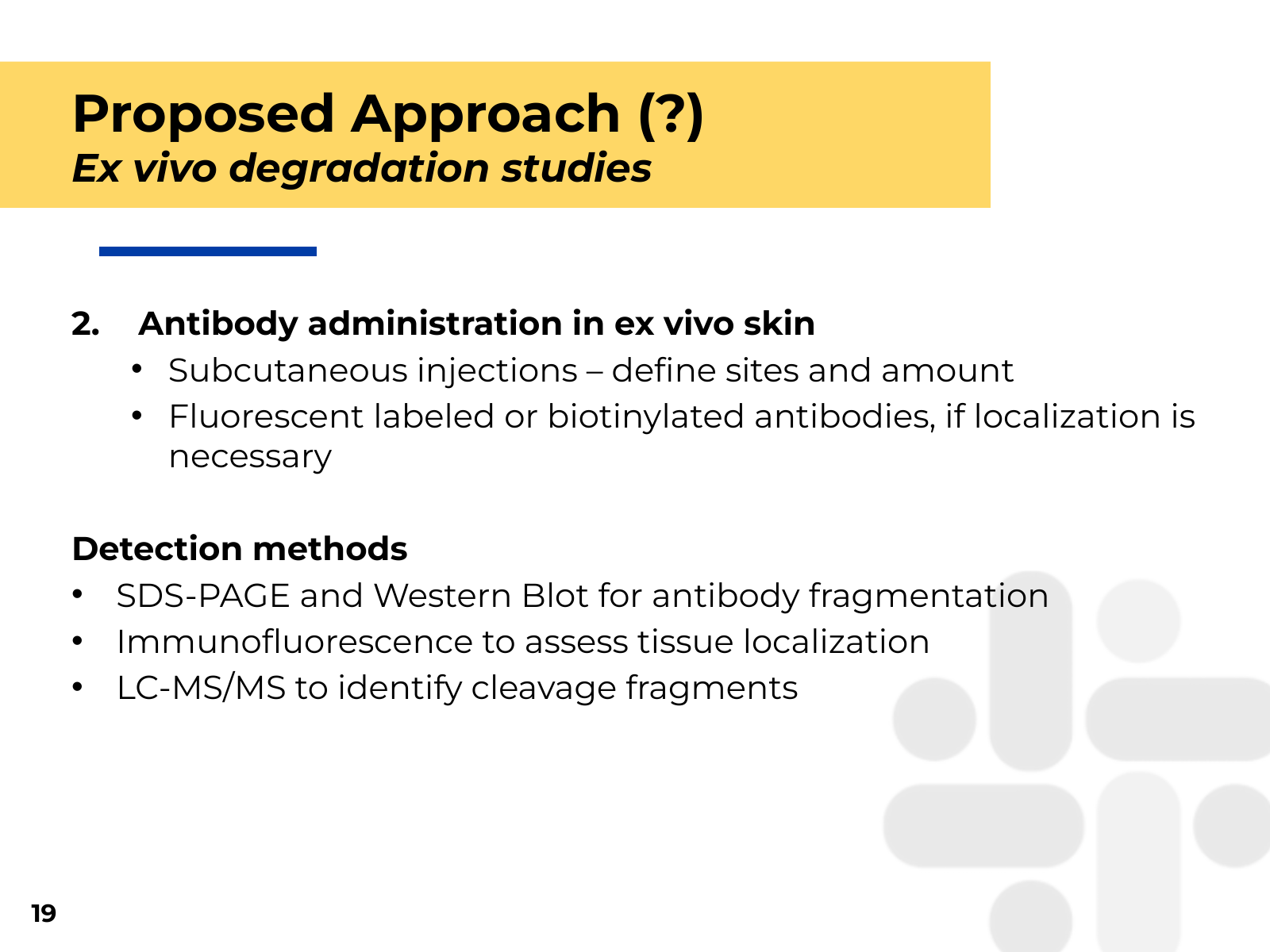

# Proposed Approach (?) Ex vivo degradation studies
Antibody administration in ex vivo skin
Subcutaneous injections – define sites and amount
Fluorescent labeled or biotinylated antibodies, if localization is necessary

Detection methods
SDS-PAGE and Western Blot for antibody fragmentation
Immunofluorescence to assess tissue localization
LC-MS/MS to identify cleavage fragments